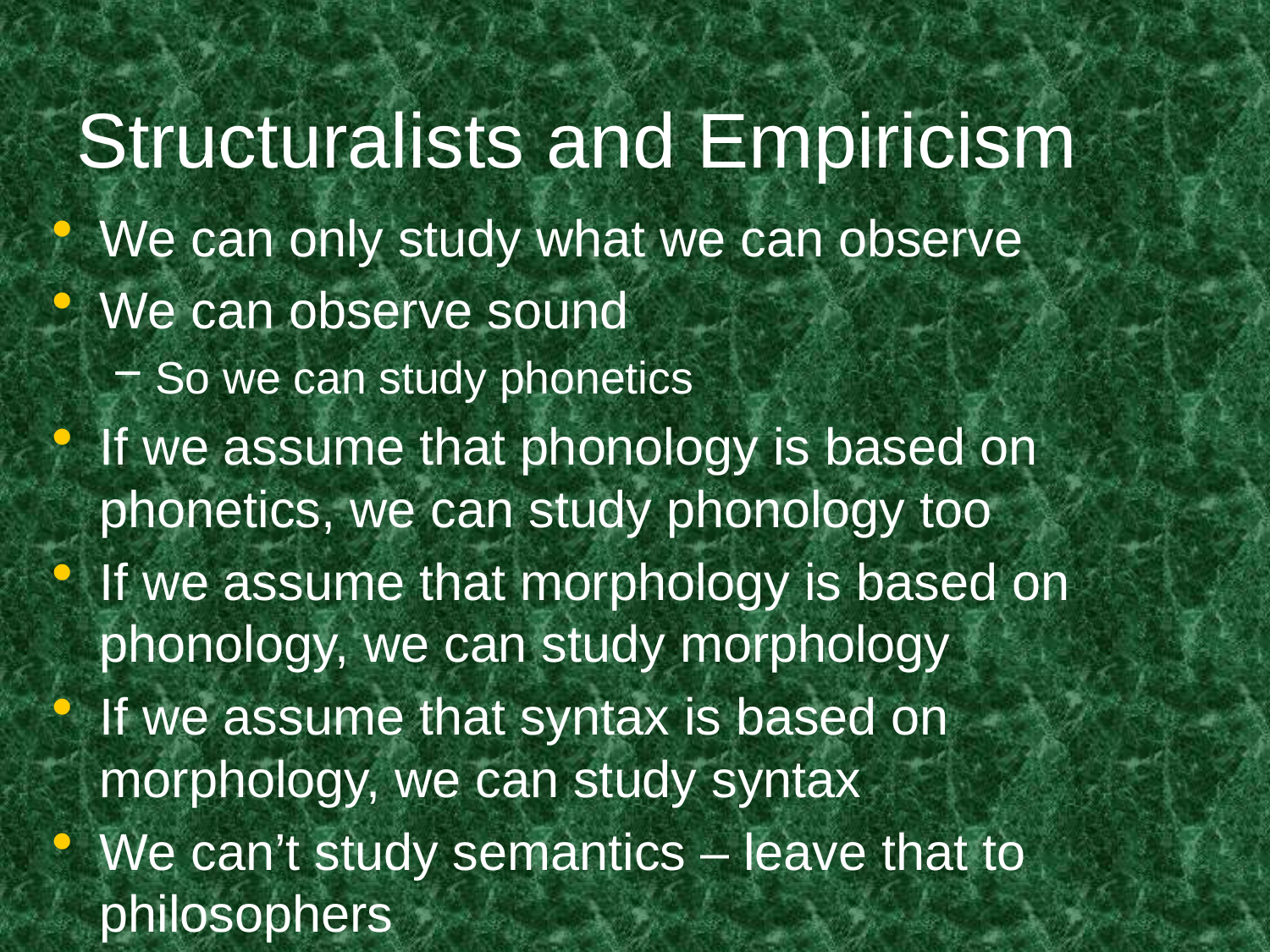

# Structuralists and Empiricism
We can only study what we can observe
We can observe sound
So we can study phonetics
If we assume that phonology is based on phonetics, we can study phonology too
If we assume that morphology is based on phonology, we can study morphology
If we assume that syntax is based on morphology, we can study syntax
We can’t study semantics – leave that to philosophers